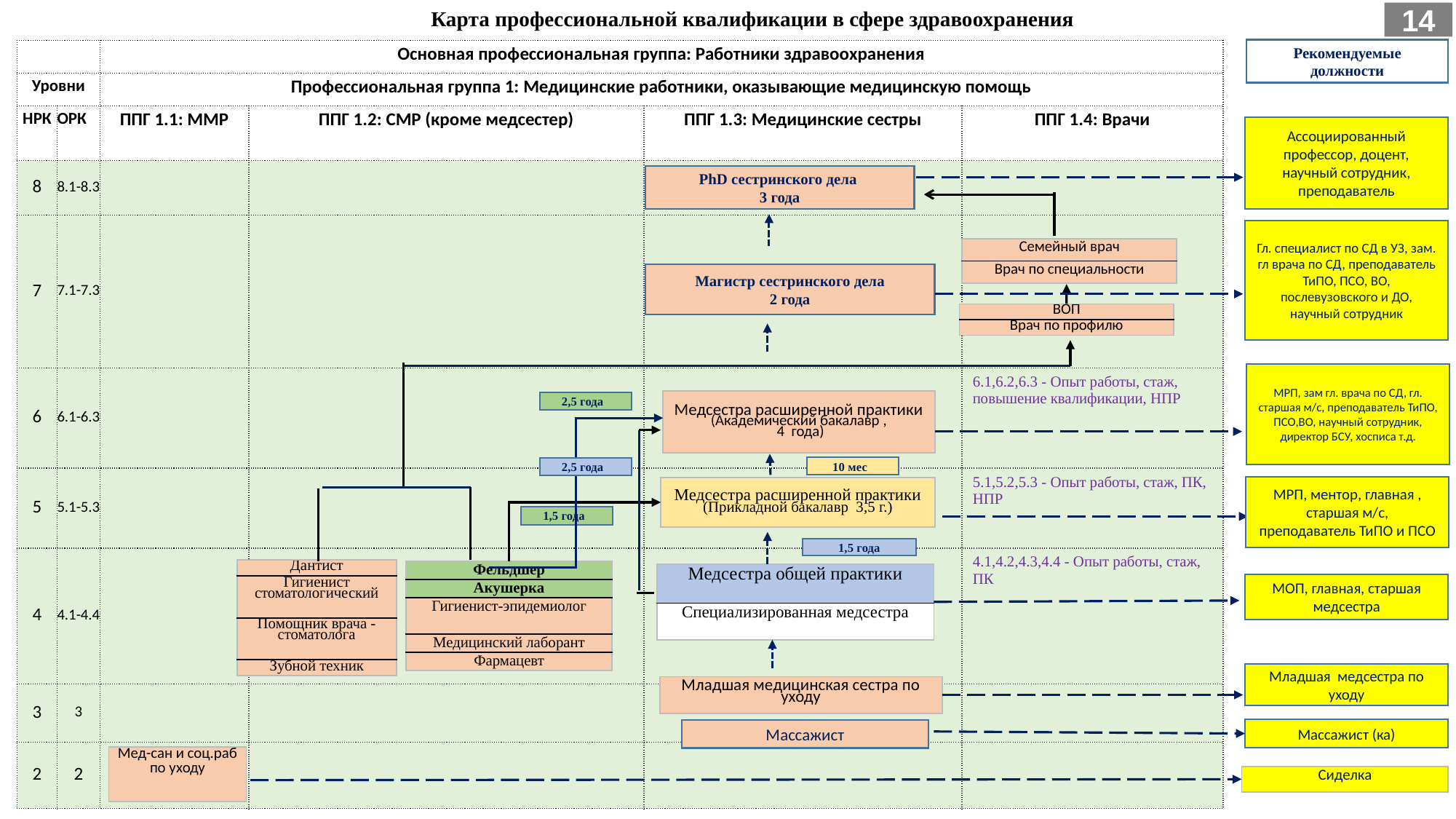

# Карта профессиональной квалификации в сфере здравоохранения
14
Рекомендуемые должности
|  |  | Основная профессиональная группа: Работники здравоохранения |  |  |  |
| --- | --- | --- | --- | --- | --- |
| Уровни |  | Профессиональная группа 1: Медицинские работники, оказывающие медицинскую помощь |  |  |  |
| НРК | ОРК | ППГ 1.1: ММР | ППГ 1.2: СМР (кроме медсестер) | ППГ 1.3: Медицинские сестры | ППГ 1.4: Врачи |
| 8 | 8.1-8.3 |  |  |  |  |
| 7 | 7.1-7.3 |  |  |  |  |
| 6 | 6.1-6.3 |  |  |  | 6.1,6.2,6.3 - Опыт работы, стаж, повышение квалификации, НПР |
| 5 | 5.1-5.3 |  |  |  | 5.1,5.2,5.3 - Опыт работы, стаж, ПК, НПР |
| 4 | 4.1-4.4 |  |  |  | 4.1,4.2,4.3,4.4 - Опыт работы, стаж, ПК |
| 3 | 3 |  |  |  |  |
| 2 | 2 |  |  |  |  |
Ассоциированный профессор, доцент, научный сотрудник, преподаватель
PhD сестринского дела
3 года
Гл. специалист по СД в УЗ, зам. гл врача по СД, преподаватель ТиПО, ПСО, ВО, послевузовского и ДО, научный сотрудник
| Семейный врач |
| --- |
| Врач по специальности |
Магистр сестринского дела
2 года
| ВОП |
| --- |
| Врач по профилю |
МРП, зам гл. врача по СД, гл. старшая м/с, преподаватель ТиПО, ПСО,ВО, научный сотрудник, директор БСУ, хосписа т.д.
| Медсестра расширенной практики (Академический бакалавр , 4 года) |
| --- |
2,5 года
10 мес
2,5 года
МРП, ментор, главная , старшая м/с, преподаватель ТиПО и ПСО
| Медсестра расширенной практики (Прикладной бакалавр 3,5 г.) |
| --- |
1,5 года
1,5 года
| Дантист |
| --- |
| Гигиенист стоматологический |
| Помощник врача -стоматолога |
| Зубной техник |
| Фельдшер |
| --- |
| Акушерка |
| Гигиенист-эпидемиолог |
| Медицинский лаборант |
| Фармацевт |
| Медсестра общей практики |
| --- |
| Специализированная медсестра |
МОП, главная, старшая медсестра
Младшая  медсестра по уходу
| Младшая медицинская сестра по уходу |
| --- |
Массажист (ка)
Массажист
| Мед-сан и соц.раб по уходу |
| --- |
| Сиделка |
| --- |